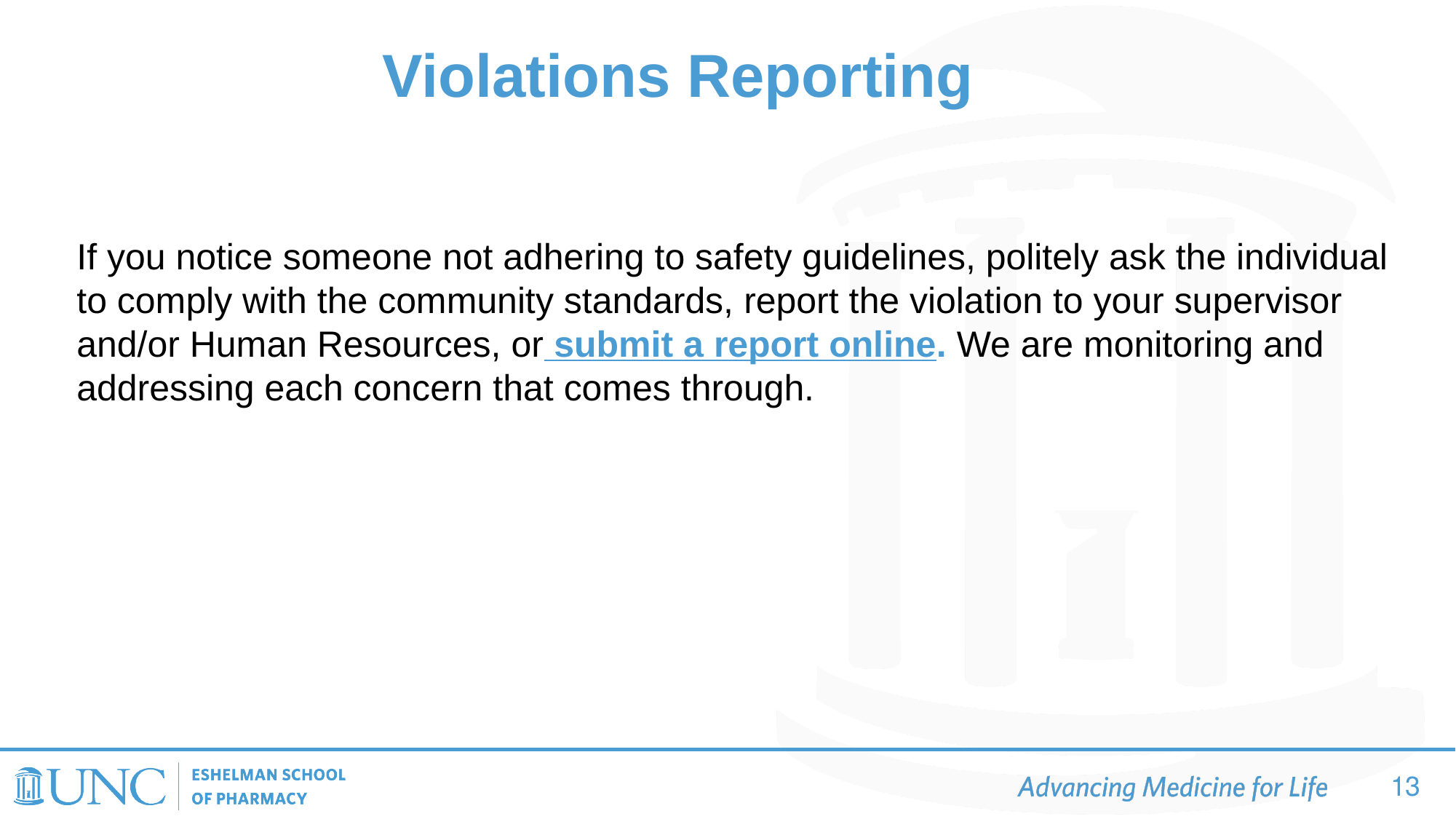

Violations Reporting
If you notice someone not adhering to safety guidelines, politely ask the individual to comply with the community standards, report the violation to your supervisor and/or Human Resources, or submit a report online. We are monitoring and addressing each concern that comes through.